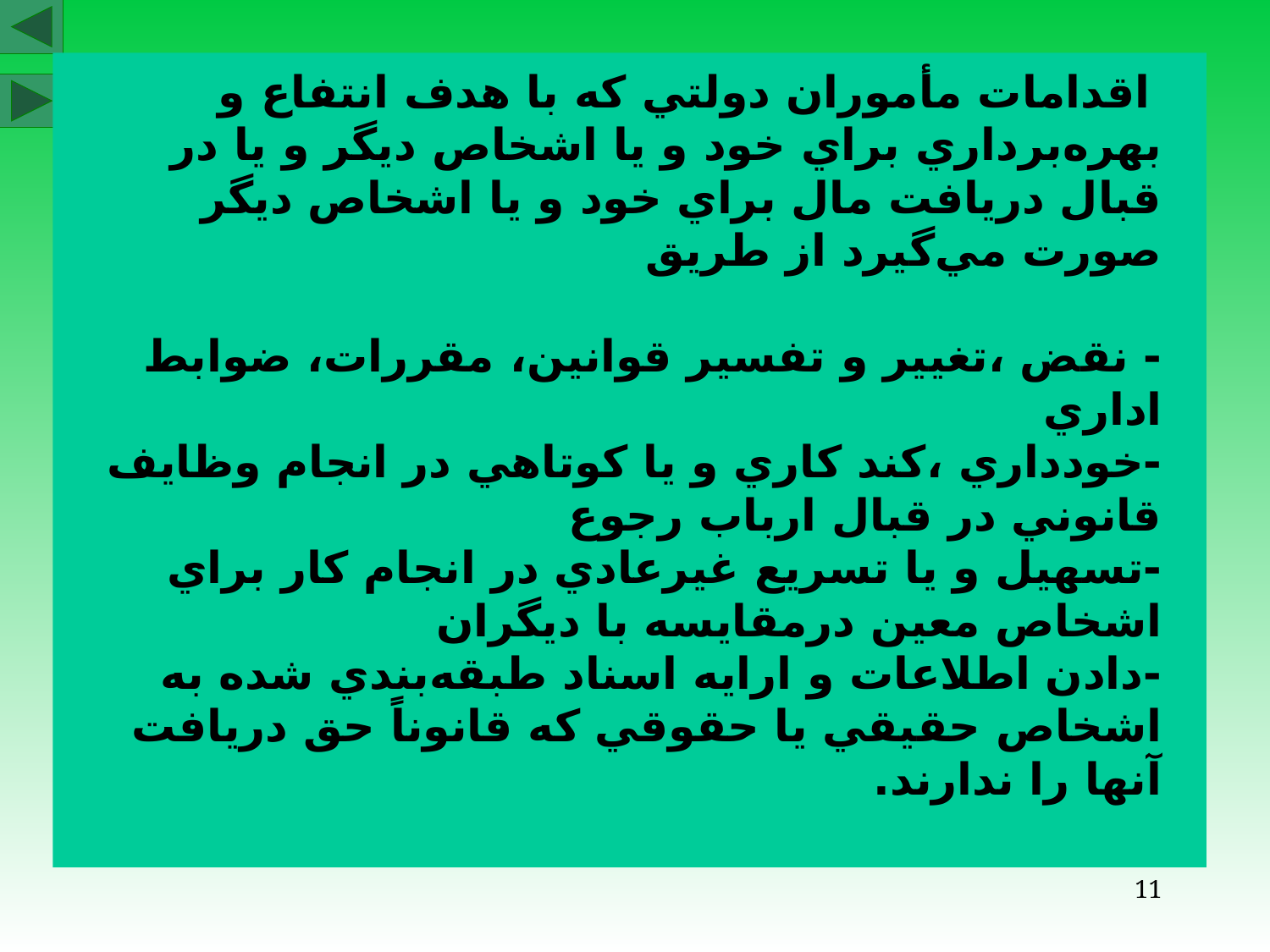

# اقدامات مأموران دولتي كه با هدف انتفاع و بهره‌برداري براي خود و يا اشخاص ديگر و يا در قبال دريافت مال براي خود و يا اشخاص ديگر صورت مي‌گيرد از طريق - نقض ،‌تغيير و تفسير قوانين، مقررات، ضوابط اداري -خودداري ،‌كند كاري و يا كوتاهي در انجام وظايف قانوني در قبال ارباب رجوع -تسهيل و يا تسريع غيرعادي در انجام كار براي اشخاص معين درمقايسه با ديگران -دادن اطلاعات و ارايه اسناد طبقه‌بندي شده به اشخاص حقيقي يا حقوقي كه قانوناً حق دريافت آنها را ندارند.
11